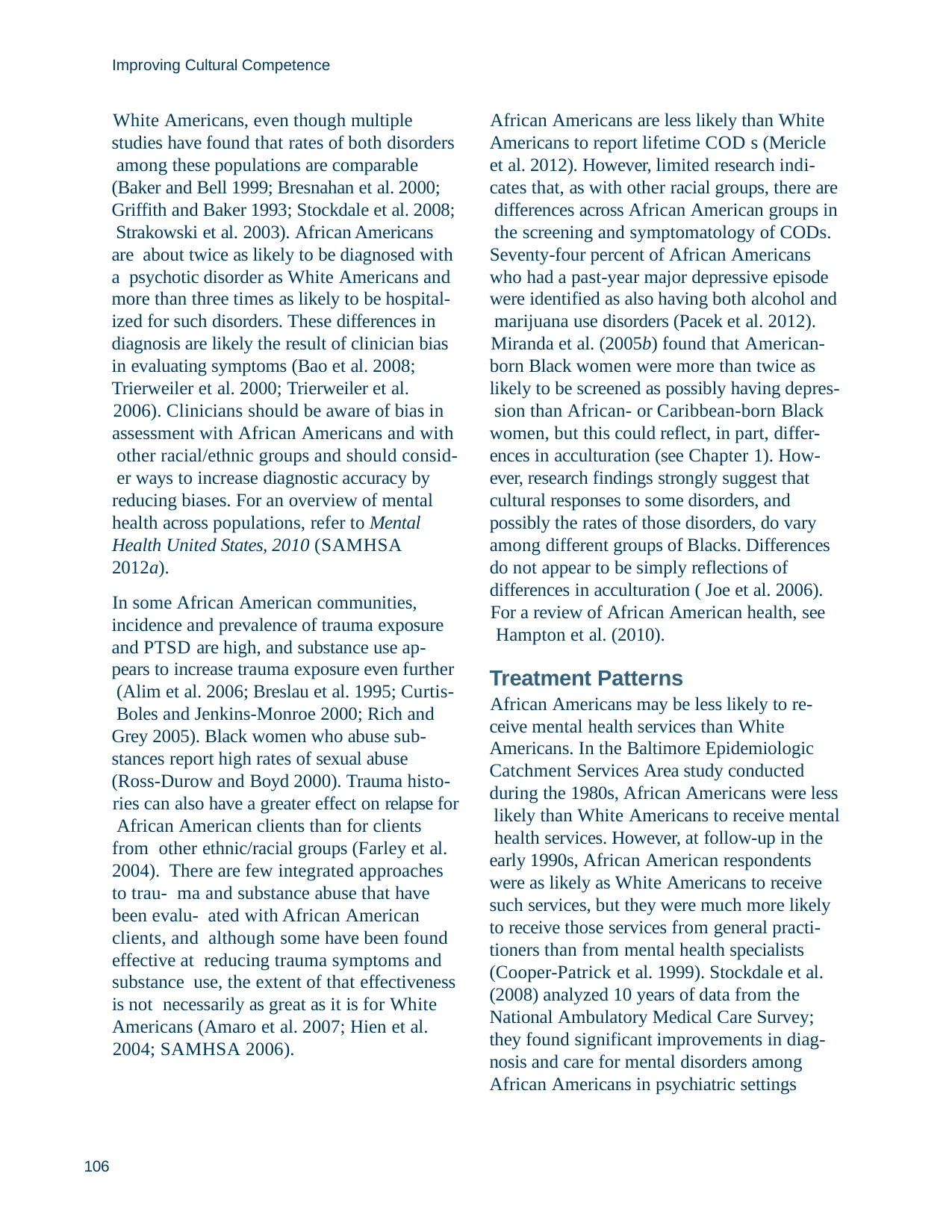

Improving Cultural Competence
White Americans, even though multiple  studies have found that rates of both disorders  among these populations are comparable  (Baker and Bell 1999; Bresnahan et al. 2000;  Griffith and Baker 1993; Stockdale et al. 2008;  Strakowski et al. 2003). African Americans are  about twice as likely to be diagnosed with a  psychotic disorder as White Americans and  more than three times as likely to be hospital-  ized for such disorders. These differences in  diagnosis are likely the result of clinician bias  in evaluating symptoms (Bao et al. 2008;  Trierweiler et al. 2000; Trierweiler et al.
2006). Clinicians should be aware of bias in  assessment with African Americans and with  other racial/ethnic groups and should consid-  er ways to increase diagnostic accuracy by  reducing biases. For an overview of mental  health across populations, refer to Mental  Health United States, 2010 (SAMHSA  2012a).
In some African American communities,  incidence and prevalence of trauma exposure  and PTSD are high, and substance use ap-  pears to increase trauma exposure even further  (Alim et al. 2006; Breslau et al. 1995; Curtis-  Boles and Jenkins-Monroe 2000; Rich and  Grey 2005). Black women who abuse sub-  stances report high rates of sexual abuse  (Ross-Durow and Boyd 2000). Trauma histo-
ries can also have a greater effect on relapse for  African American clients than for clients from  other ethnic/racial groups (Farley et al. 2004).  There are few integrated approaches to trau-  ma and substance abuse that have been evalu-  ated with African American clients, and  although some have been found effective at  reducing trauma symptoms and substance  use, the extent of that effectiveness is not  necessarily as great as it is for White  Americans (Amaro et al. 2007; Hien et al.
2004; SAMHSA 2006).
African Americans are less likely than White  Americans to report lifetime COD s (Mericle  et al. 2012). However, limited research indi-  cates that, as with other racial groups, there are  differences across African American groups in  the screening and symptomatology of CODs.  Seventy-four percent of African Americans  who had a past-year major depressive episode  were identified as also having both alcohol and  marijuana use disorders (Pacek et al. 2012).
Miranda et al. (2005b) found that American-  born Black women were more than twice as  likely to be screened as possibly having depres-  sion than African- or Caribbean-born Black  women, but this could reflect, in part, differ-  ences in acculturation (see Chapter 1). How-  ever, research findings strongly suggest that  cultural responses to some disorders, and  possibly the rates of those disorders, do vary  among different groups of Blacks. Differences  do not appear to be simply reflections of  differences in acculturation ( Joe et al. 2006).
For a review of African American health, see  Hampton et al. (2010).
Treatment Patterns
African Americans may be less likely to re-  ceive mental health services than White  Americans. In the Baltimore Epidemiologic  Catchment Services Area study conducted  during the 1980s, African Americans were less  likely than White Americans to receive mental  health services. However, at follow-up in the  early 1990s, African American respondents  were as likely as White Americans to receive  such services, but they were much more likely  to receive those services from general practi-  tioners than from mental health specialists  (Cooper-Patrick et al. 1999). Stockdale et al.  (2008) analyzed 10 years of data from the  National Ambulatory Medical Care Survey;  they found significant improvements in diag-  nosis and care for mental disorders among  African Americans in psychiatric settings
106